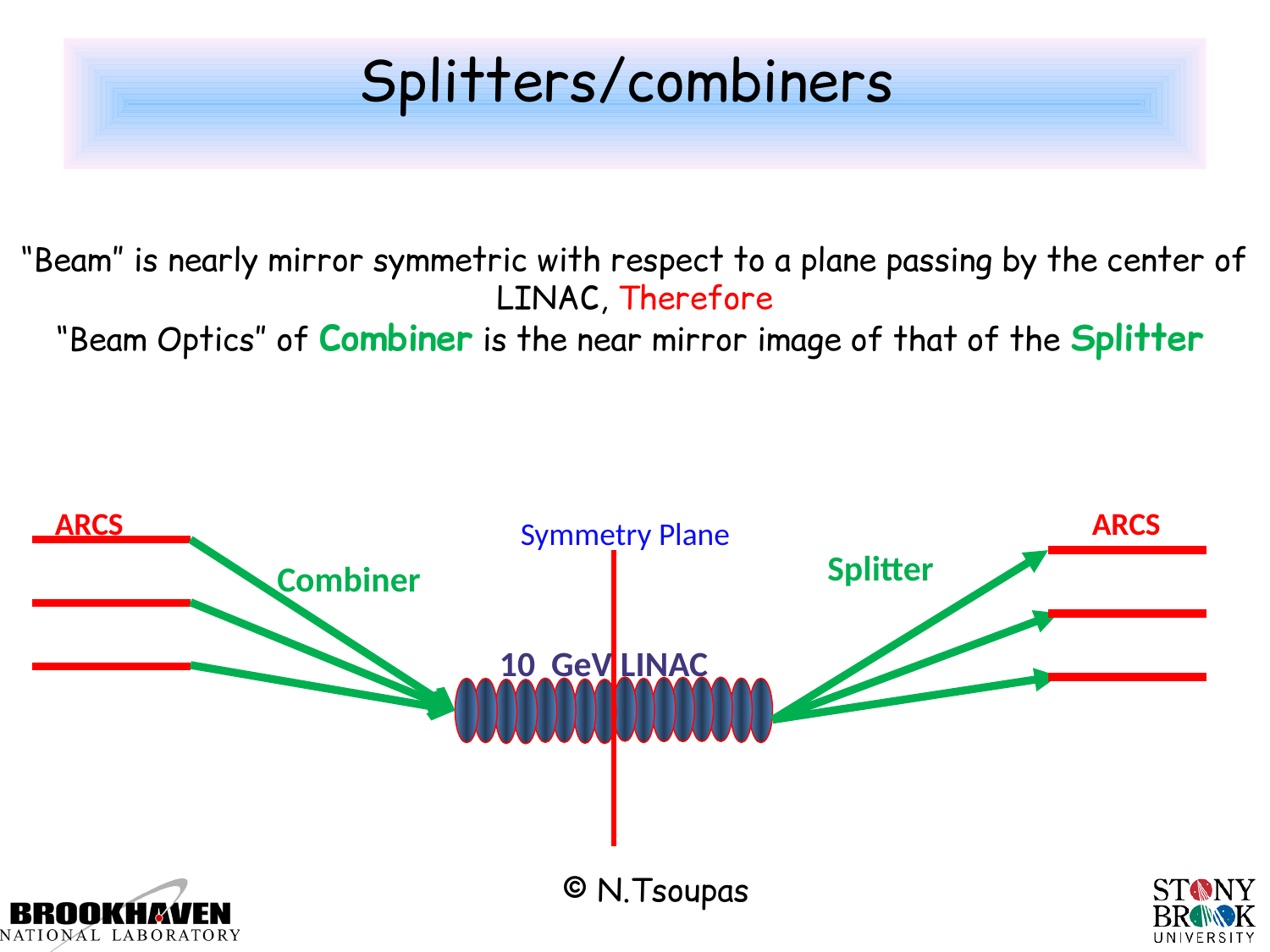

# Splitters/combiners
“Beam” is nearly mirror symmetric with respect to a plane passing by the center of LINAC, Therefore
“Beam Optics” of Combiner is the near mirror image of that of the Splitter
ARCS
ARCS
Symmetry Plane
Splitter
Combiner
10  GeV LINAC

© N.Tsoupas